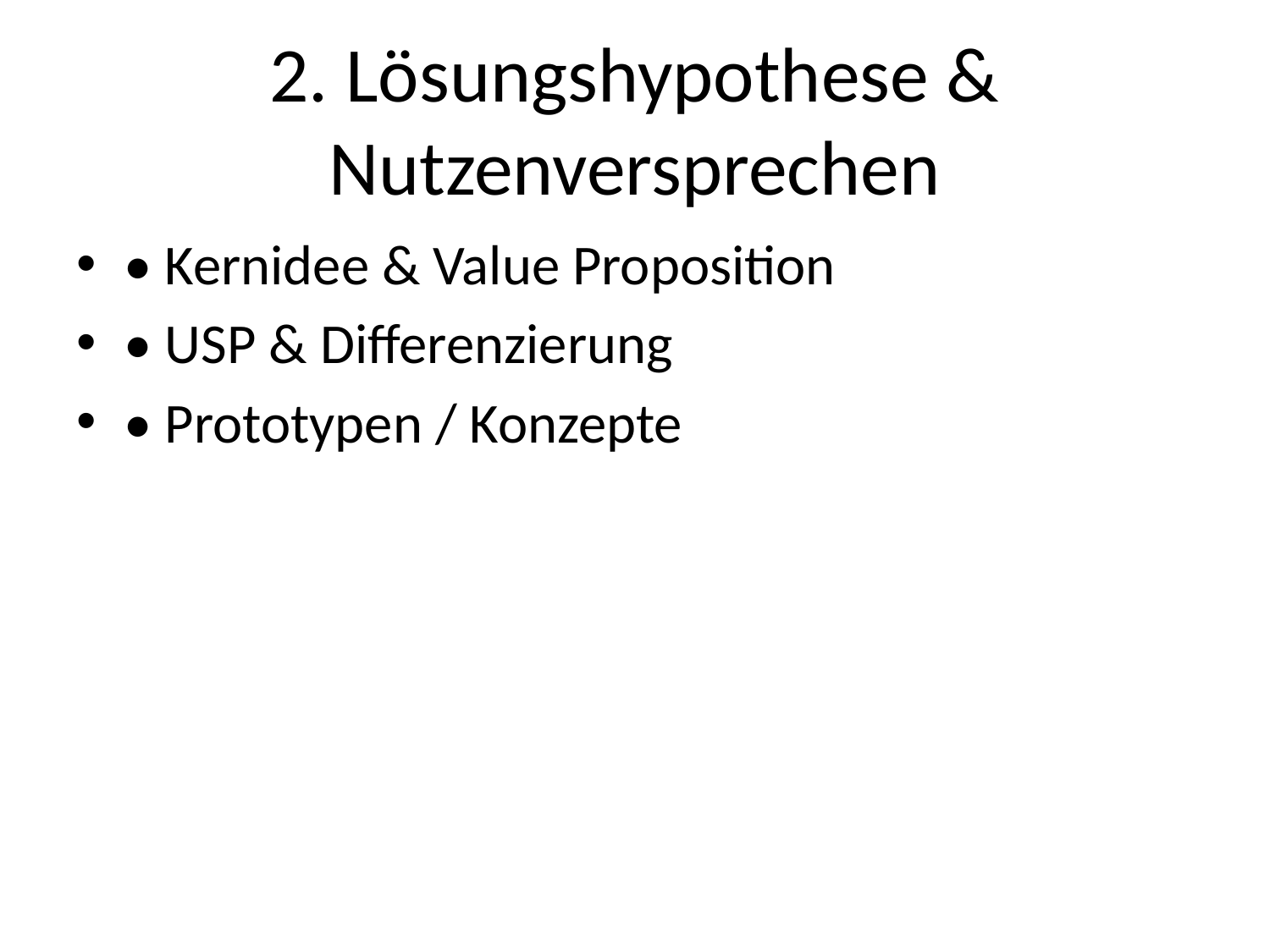

# 2. Lösungshypothese & Nutzenversprechen
• Kernidee & Value Proposition
• USP & Differenzierung
• Prototypen / Konzepte